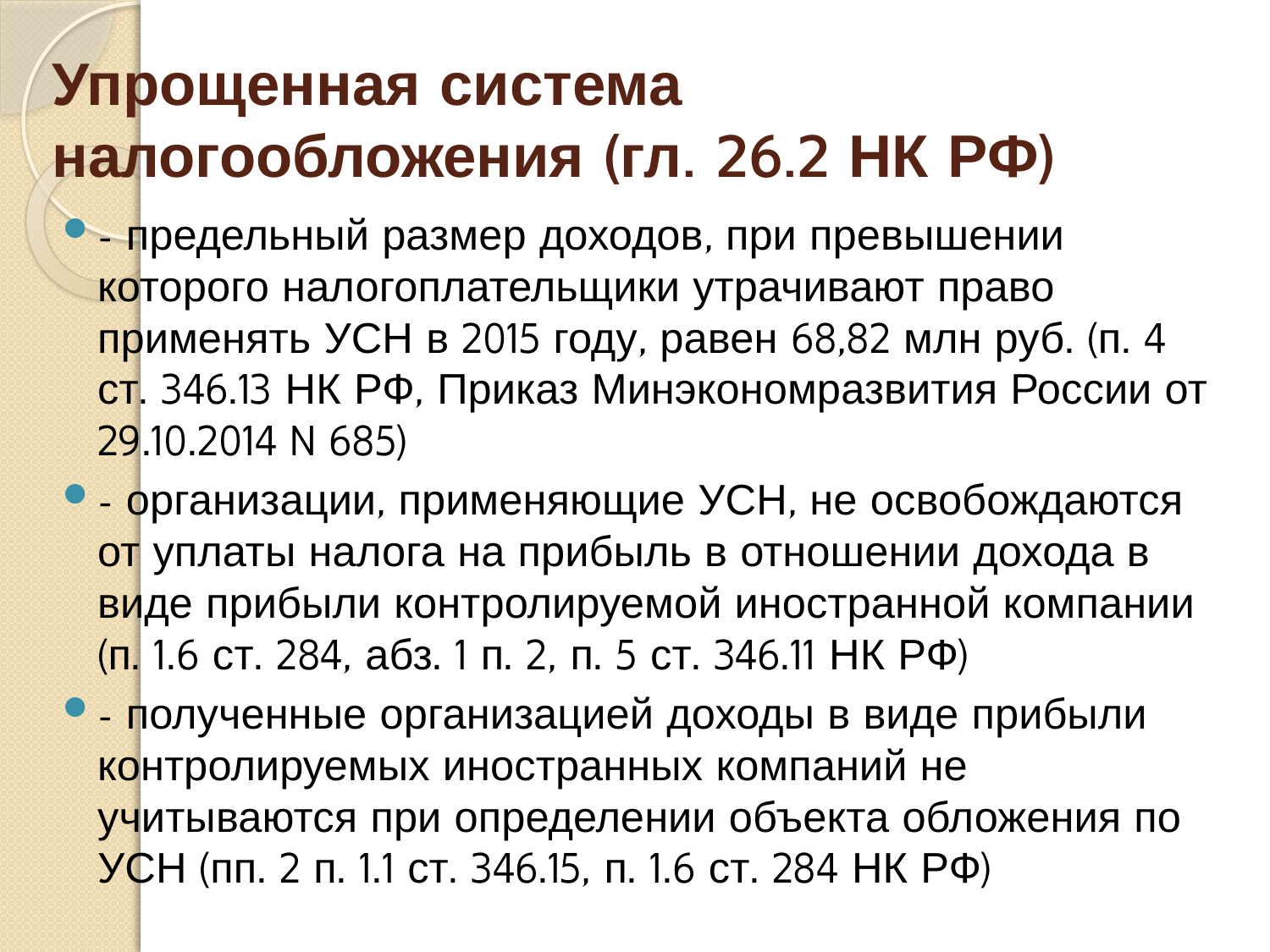

# Упрощенная система налогообложения (гл. 26.2 НК РФ)
- предельный размер доходов, при превышении которого налогоплательщики утрачивают право применять УСН в 2015 году, равен 68,82 млн руб. (п. 4 ст. 346.13 НК РФ, Приказ Минэкономразвития России от 29.10.2014 N 685)
- организации, применяющие УСН, не освобождаются от уплаты налога на прибыль в отношении дохода в виде прибыли контролируемой иностранной компании (п. 1.6 ст. 284, абз. 1 п. 2, п. 5 ст. 346.11 НК РФ)
- полученные организацией доходы в виде прибыли контролируемых иностранных компаний не учитываются при определении объекта обложения по УСН (пп. 2 п. 1.1 ст. 346.15, п. 1.6 ст. 284 НК РФ)